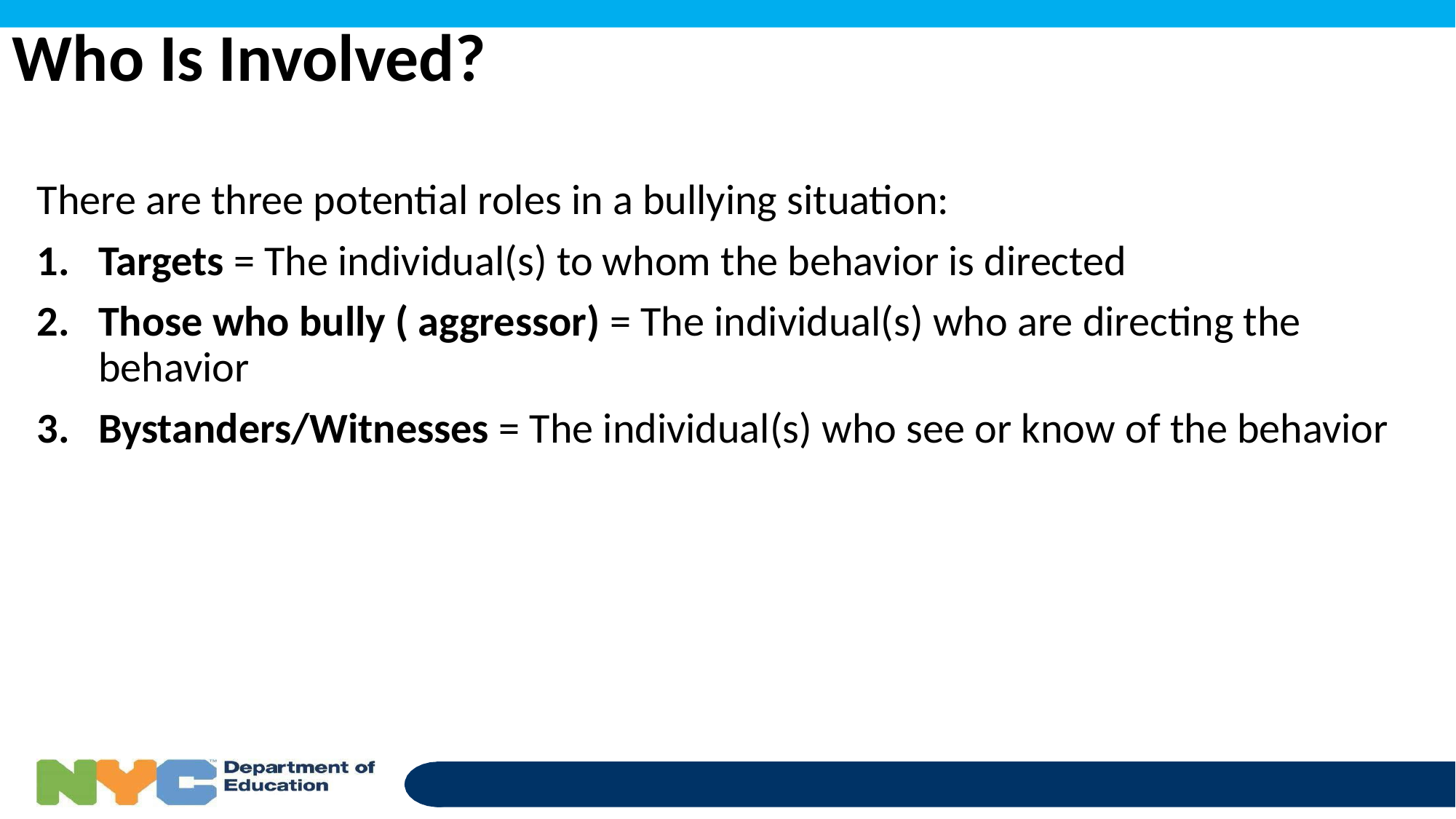

# Who Is Involved?
There are three potential roles in a bullying situation:
Targets = The individual(s) to whom the behavior is directed
Those who bully ( aggressor) = The individual(s) who are directing the behavior
Bystanders/Witnesses = The individual(s) who see or know of the behavior